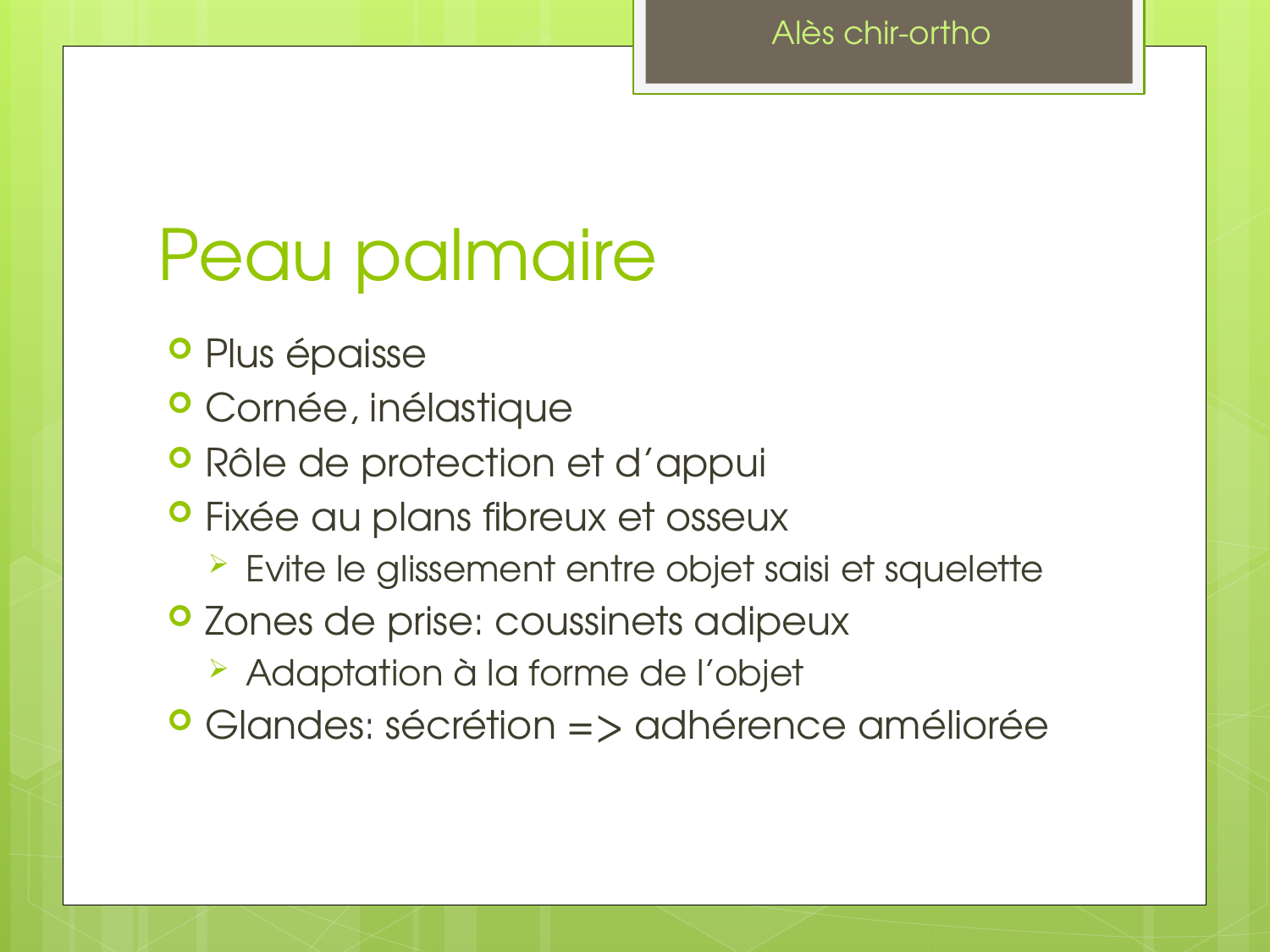

Alès chir-ortho
# Peau palmaire
Plus épaisse
Cornée, inélastique
Rôle de protection et d’appui
Fixée au plans fibreux et osseux
Evite le glissement entre objet saisi et squelette
Zones de prise: coussinets adipeux
Adaptation à la forme de l’objet
Glandes: sécrétion => adhérence améliorée